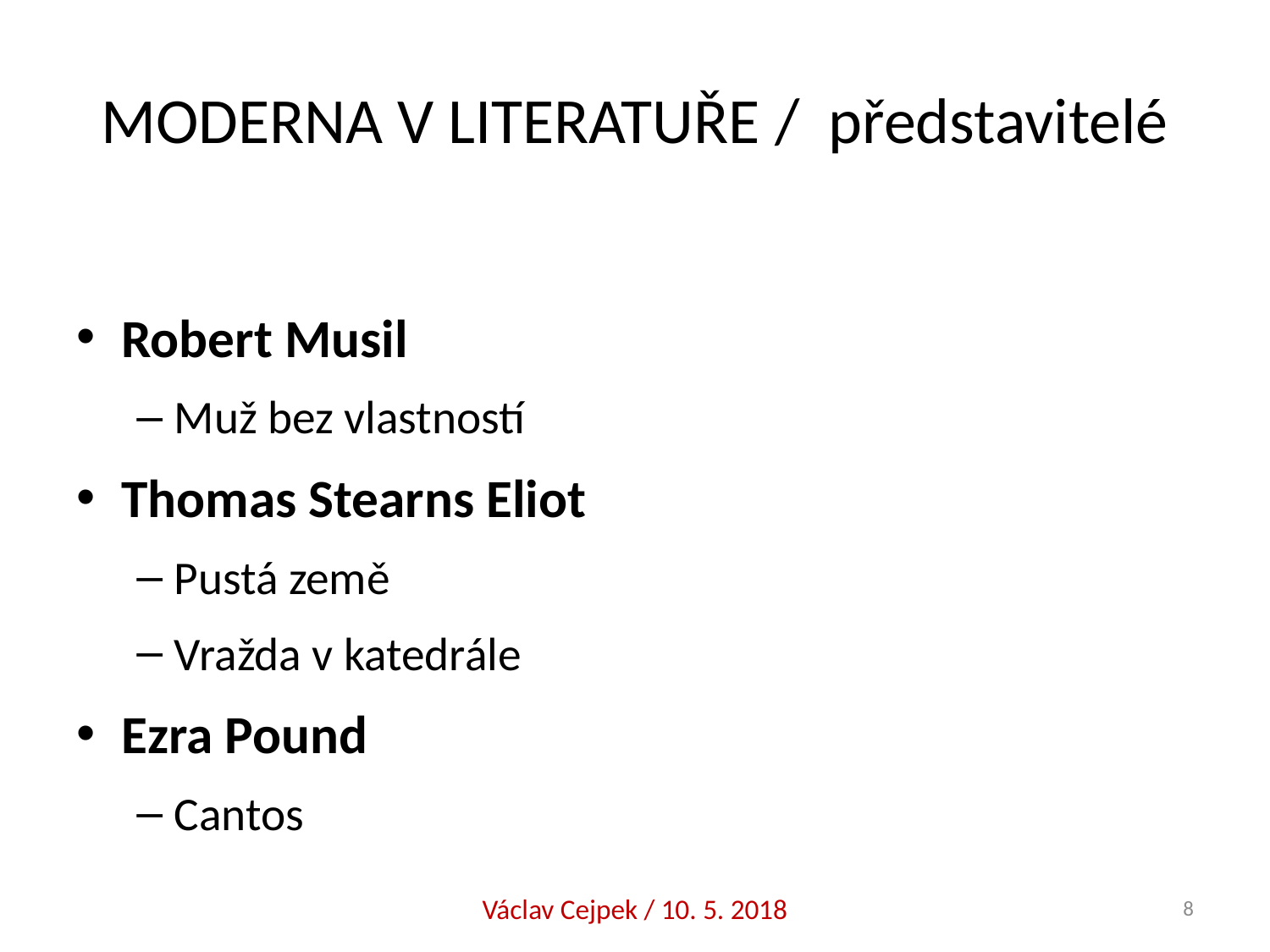

# MODERNA V LITERATUŘE /  představitelé

Robert Musil
Muž bez vlastností
Thomas Stearns Eliot
Pustá země
Vražda v katedrále
Ezra Pound
Cantos
Václav Cejpek / 10. 5. 2018
8